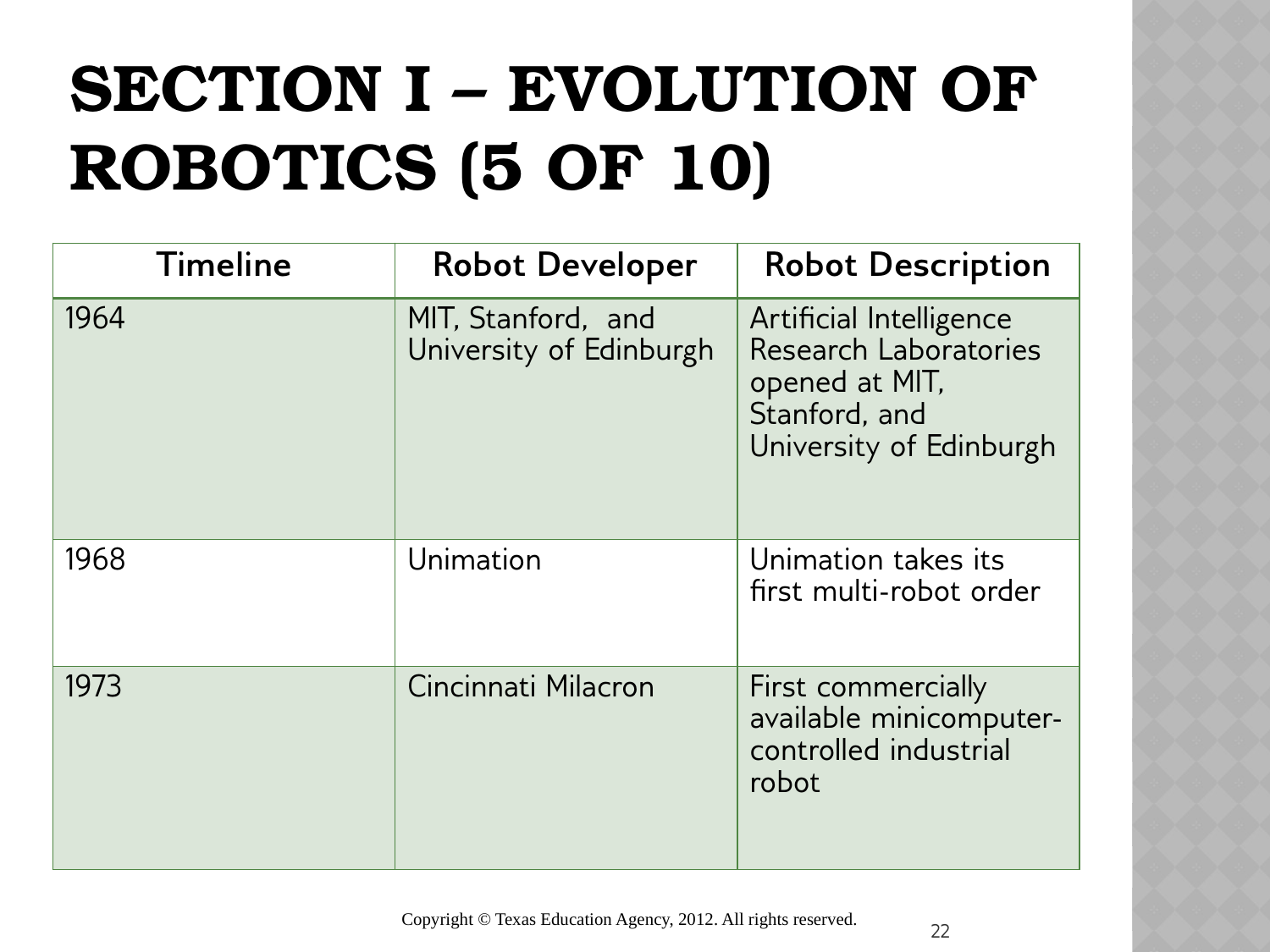

# SECTION I – Evolution of Robotics (5 of 10)

| Timeline | Robot Developer | Robot Description |
| --- | --- | --- |
| 1964 | MIT, Stanford, and University of Edinburgh | Artificial Intelligence Research Laboratories opened at MIT, Stanford, and University of Edinburgh |
| 1968 | Unimation | Unimation takes its first multi-robot order |
| 1973 | Cincinnati Milacron | First commercially available minicomputer-controlled industrial robot |
Copyright © Texas Education Agency, 2012. All rights reserved.
22